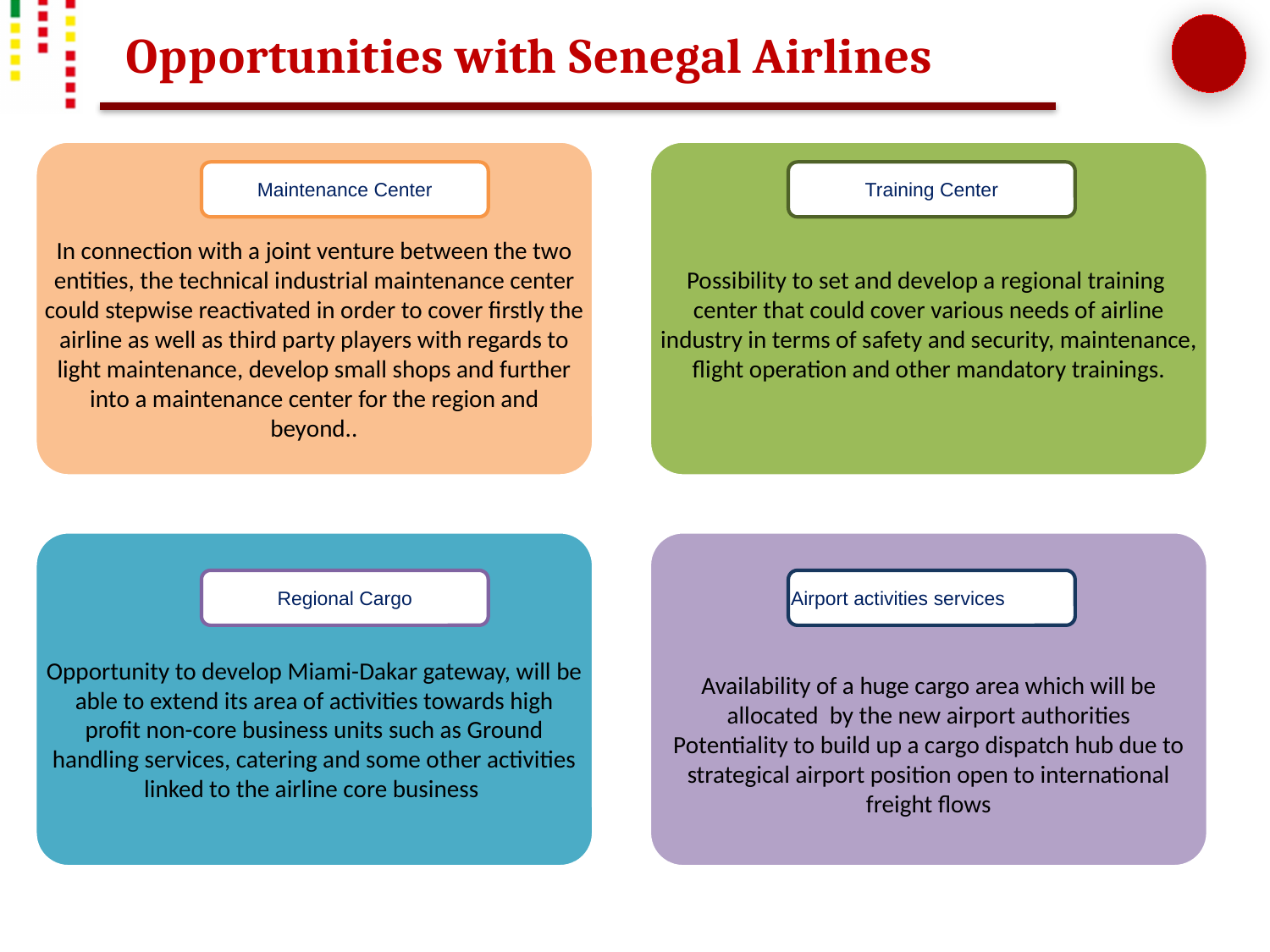

Opportunities with Senegal Airlines

In connection with a joint venture between the two entities, the technical industrial maintenance center could stepwise reactivated in order to cover firstly the airline as well as third party players with regards to light maintenance, develop small shops and further into a maintenance center for the region and beyond..

Possibility to set and develop a regional training  center that could cover various needs of airline industry in terms of safety and security, maintenance, flight operation and other mandatory trainings.

Opportunity to develop Miami-Dakar gateway, will be able to extend its area of activities towards high profit non-core business units such as Ground handling services, catering and some other activities linked to the airline core business

Availability of a huge cargo area which will be allocated  by the new airport authorities
Potentiality to build up a cargo dispatch hub due to strategical airport position open to international freight flows

Maintenance Center

Training Center

Regional Cargo

Airport activities services